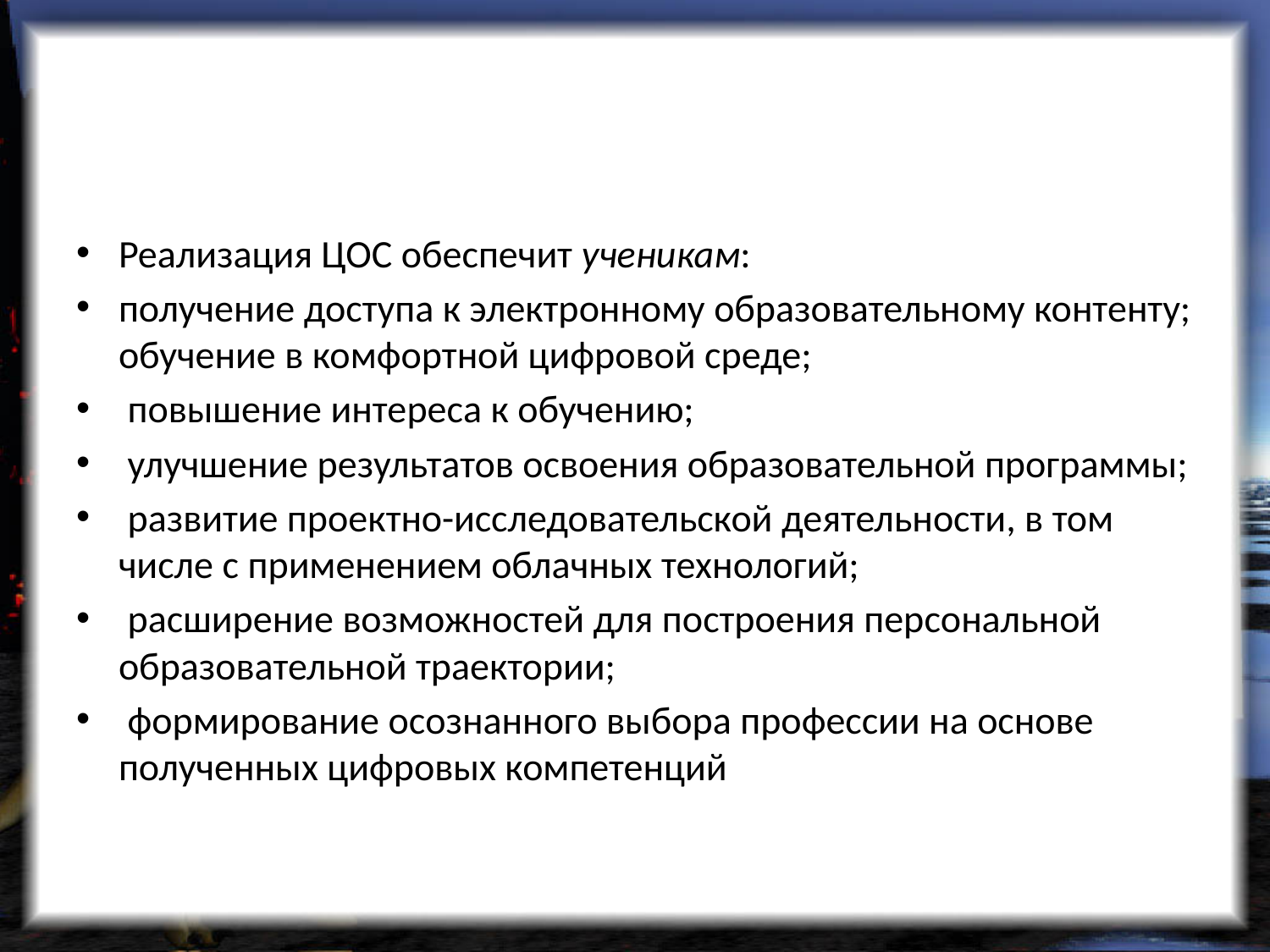

#
Реализация ЦОС обеспечит ученикам:
получение доступа к электронному образовательному контенту; обучение в комфортной цифровой среде;
 повышение интереса к обучению;
 улучшение результатов освоения образовательной программы;
 развитие проектно-исследовательской деятельности, в том числе с применением облачных технологий;
 расширение возможностей для построения персональной образовательной траектории;
 формирование осознанного выбора профессии на основе полученных цифровых компетенций